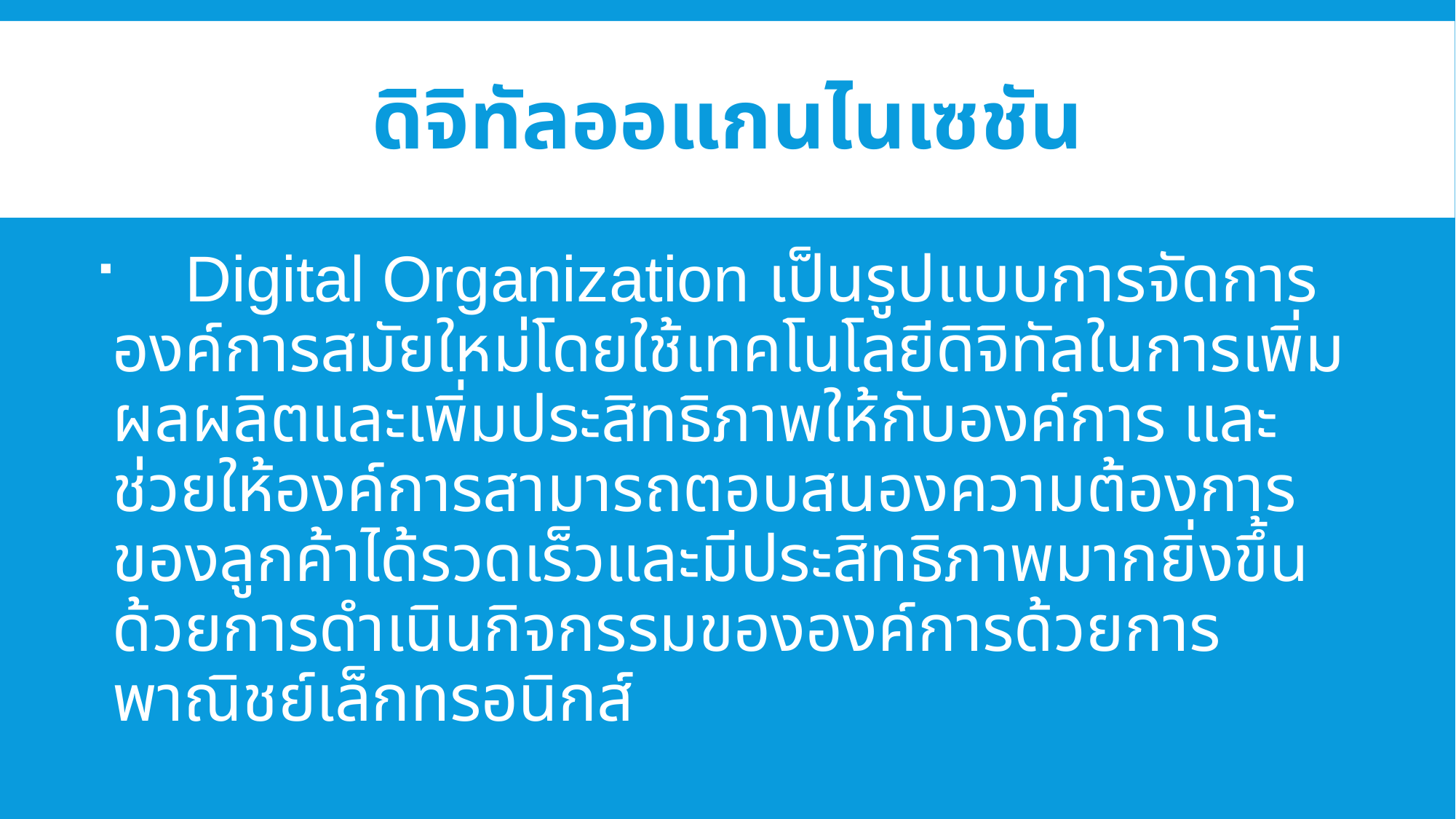

# ดิจิทัลออแกนไนเซชัน
    Digital Organization เป็นรูปแบบการจัดการองค์การสมัยใหม่โดยใช้เทคโนโลยีดิจิทัลในการเพิ่มผลผลิตและเพิ่มประสิทธิภาพให้กับองค์การ และช่วยให้องค์การสามารถตอบสนองความต้องการของลูกค้าได้รวดเร็วและมีประสิทธิภาพมากยิ่งขึ้น ด้วยการดำเนินกิจกรรมขององค์การด้วยการพาณิชย์เล็กทรอนิกส์